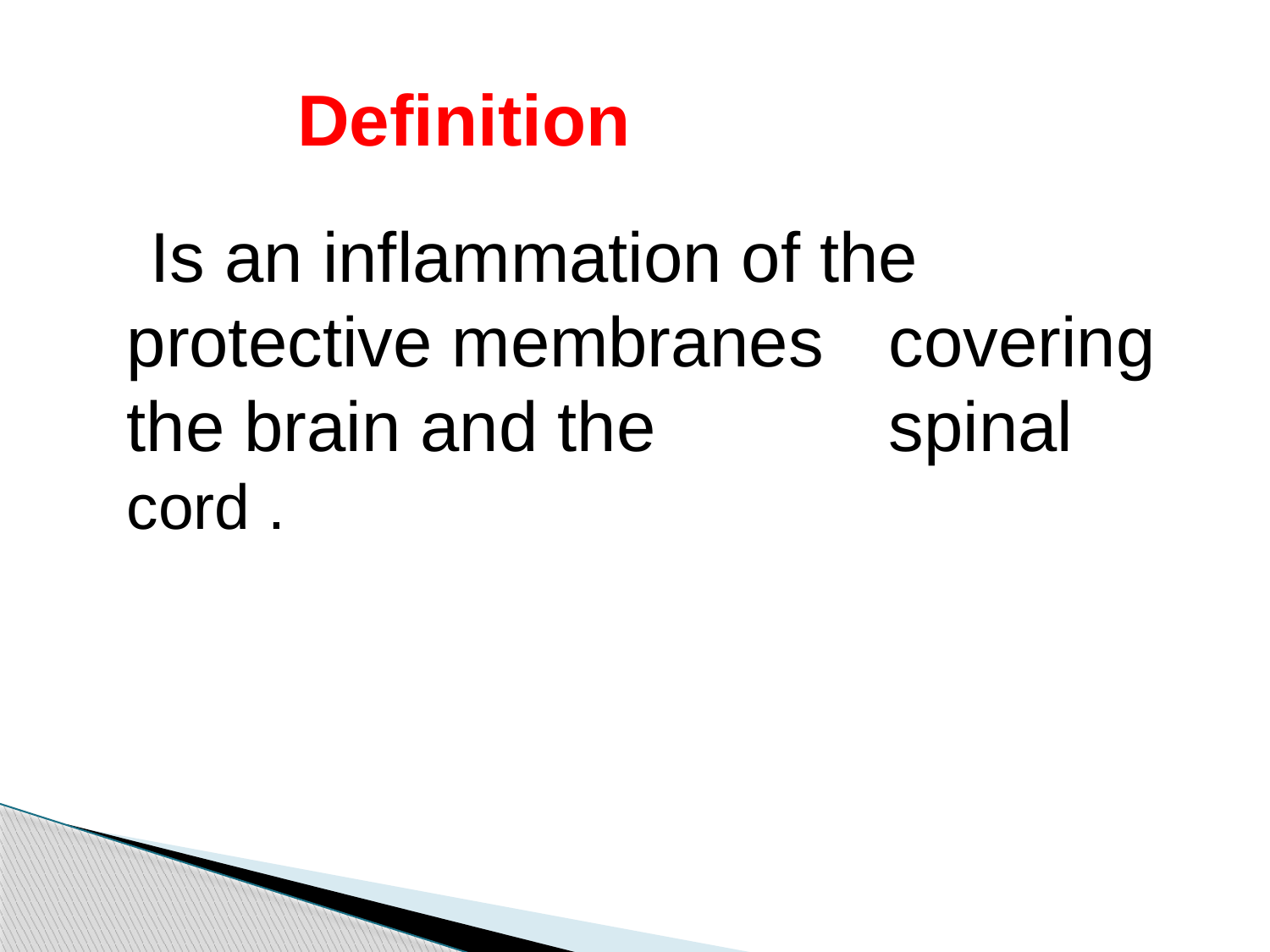

# Definition
   Is an inflammation of the   	protective membranes  	covering the brain and the 		spinal cord .